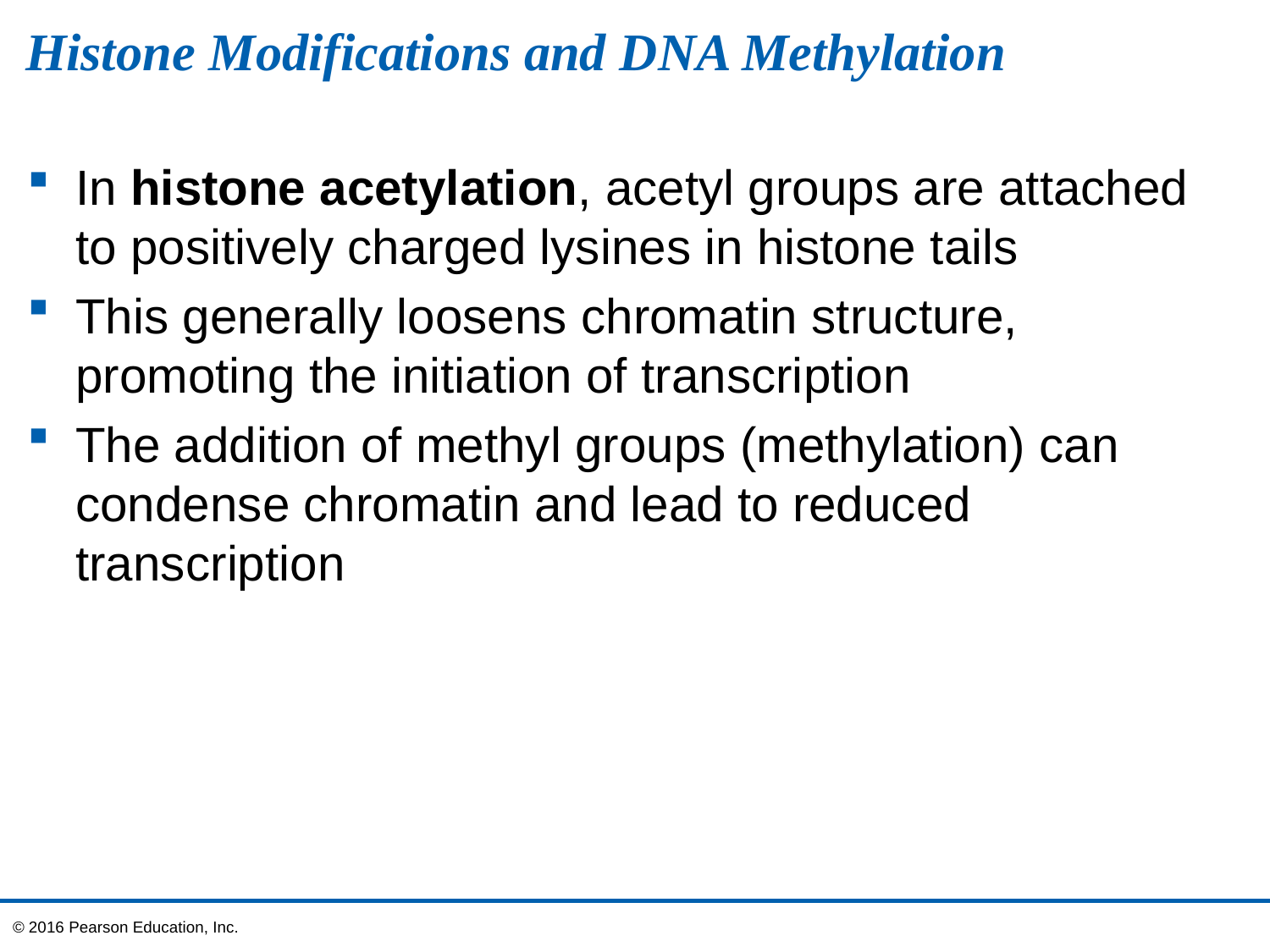

# Histone Modifications and DNA Methylation
In histone acetylation, acetyl groups are attached to positively charged lysines in histone tails
This generally loosens chromatin structure, promoting the initiation of transcription
The addition of methyl groups (methylation) can condense chromatin and lead to reduced transcription
© 2016 Pearson Education, Inc.